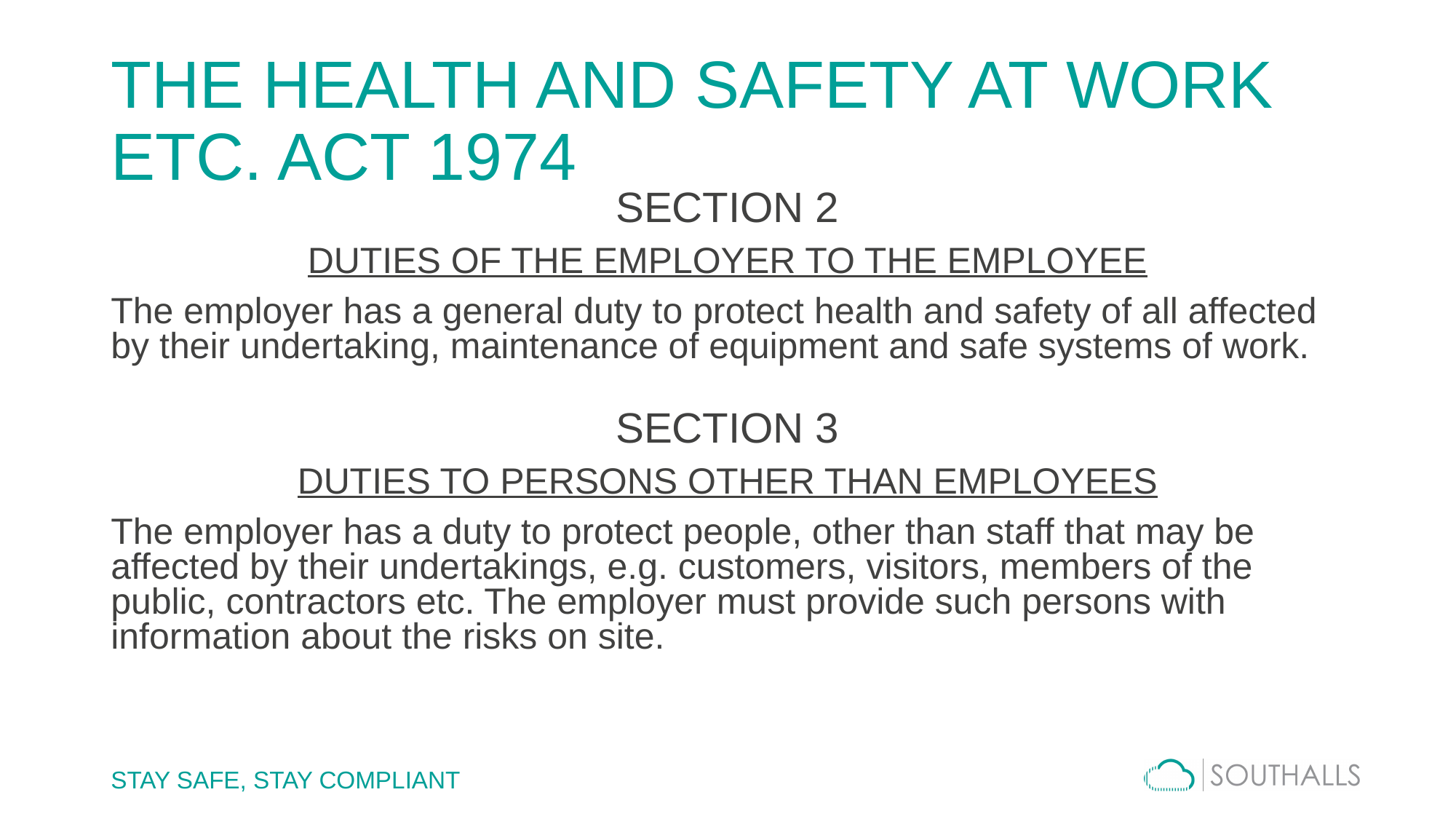

# THE HEALTH AND SAFETY AT WORK ETC. ACT 1974
SECTION 2
DUTIES OF THE EMPLOYER TO THE EMPLOYEE
The employer has a general duty to protect health and safety of all affected by their undertaking, maintenance of equipment and safe systems of work.

SECTION 3
DUTIES TO PERSONS OTHER THAN EMPLOYEES
The employer has a duty to protect people, other than staff that may be affected by their undertakings, e.g. customers, visitors, members of the public, contractors etc. The employer must provide such persons with information about the risks on site.